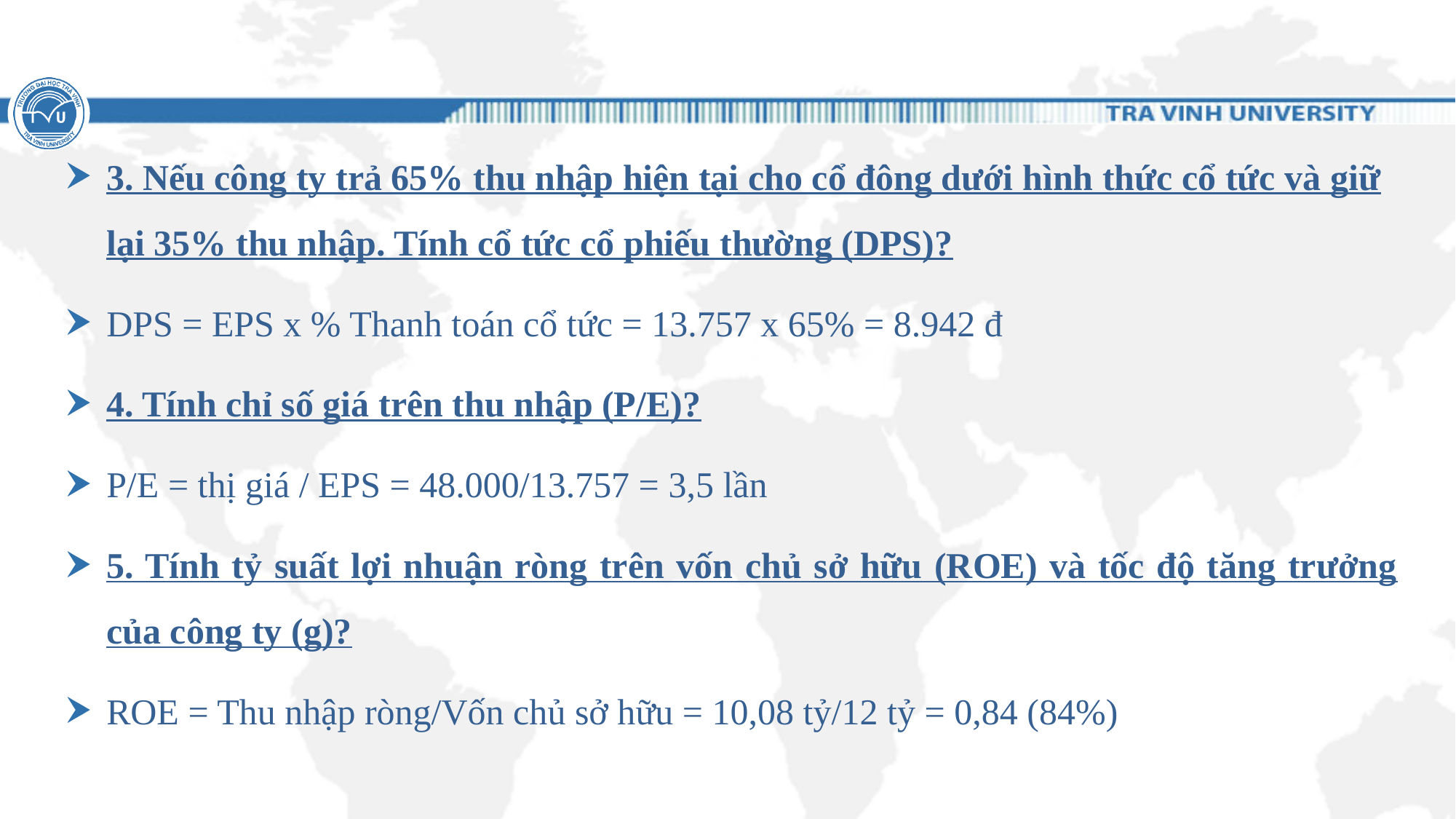

#
3. Nếu công ty trả 65% thu nhập hiện tại cho cổ đông dưới hình thức cổ tức và giữ lại 35% thu nhập. Tính cổ tức cổ phiếu thường (DPS)?
DPS = EPS x % Thanh toán cổ tức = 13.757 x 65% = 8.942 đ
4. Tính chỉ số giá trên thu nhập (P/E)?
P/E = thị giá / EPS = 48.000/13.757 = 3,5 lần
5. Tính tỷ suất lợi nhuận ròng trên vốn chủ sở hữu (ROE) và tốc độ tăng trưởng của công ty (g)?
ROE = Thu nhập ròng/Vốn chủ sở hữu = 10,08 tỷ/12 tỷ = 0,84 (84%)